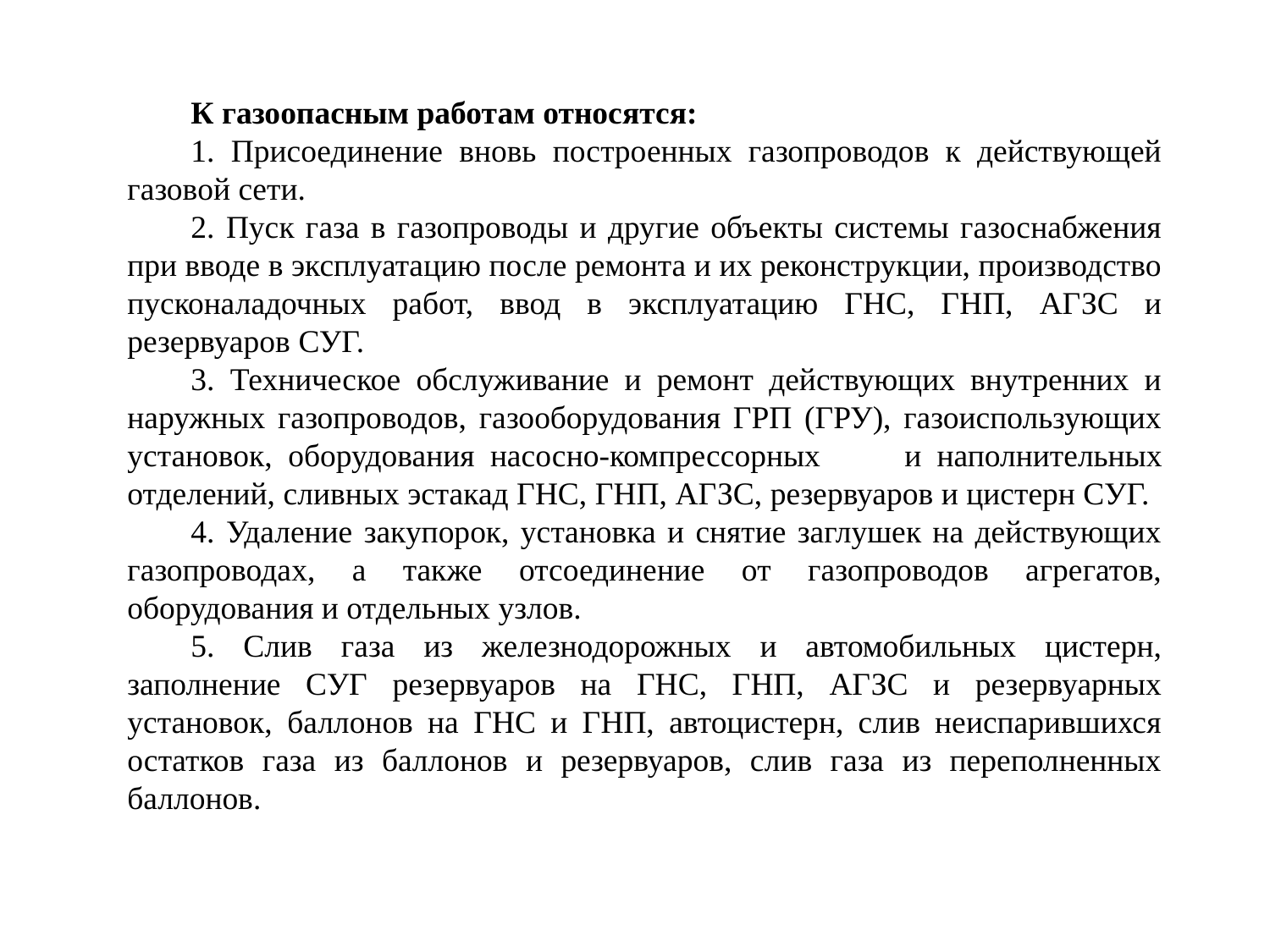

К газоопасным работам относятся:
1. Присоединение вновь построенных газопроводов к действующей газовой сети.
2. Пуск газа в газопроводы и другие объекты системы газоснабжения при вводе в эксплуатацию после ремонта и их реконструкции, производство пусконаладочных работ, ввод в эксплуатацию ГНС, ГНП, АГЗС и резервуаров СУГ.
3. Техническое обслуживание и ремонт действующих внутренних и наружных газопроводов, газооборудования ГРП (ГРУ), газоиспользующих установок, оборудования насосно-компрессорных	и наполнительных отделений, сливных эстакад ГНС, ГНП, АГЗС, резервуаров и цистерн СУГ.
4. Удаление закупорок, установка и снятие заглушек на действующих газопроводах, а также отсоединение от газопроводов агрегатов, оборудования и отдельных узлов.
5. Слив газа из железнодорожных и автомобильных цистерн, заполнение СУГ резервуаров на ГНС, ГНП, АГЗС и резервуарных установок, баллонов на ГНС и ГНП, автоцистерн, слив неиспарившихся остатков газа из баллонов и резервуаров, слив газа из переполненных баллонов.